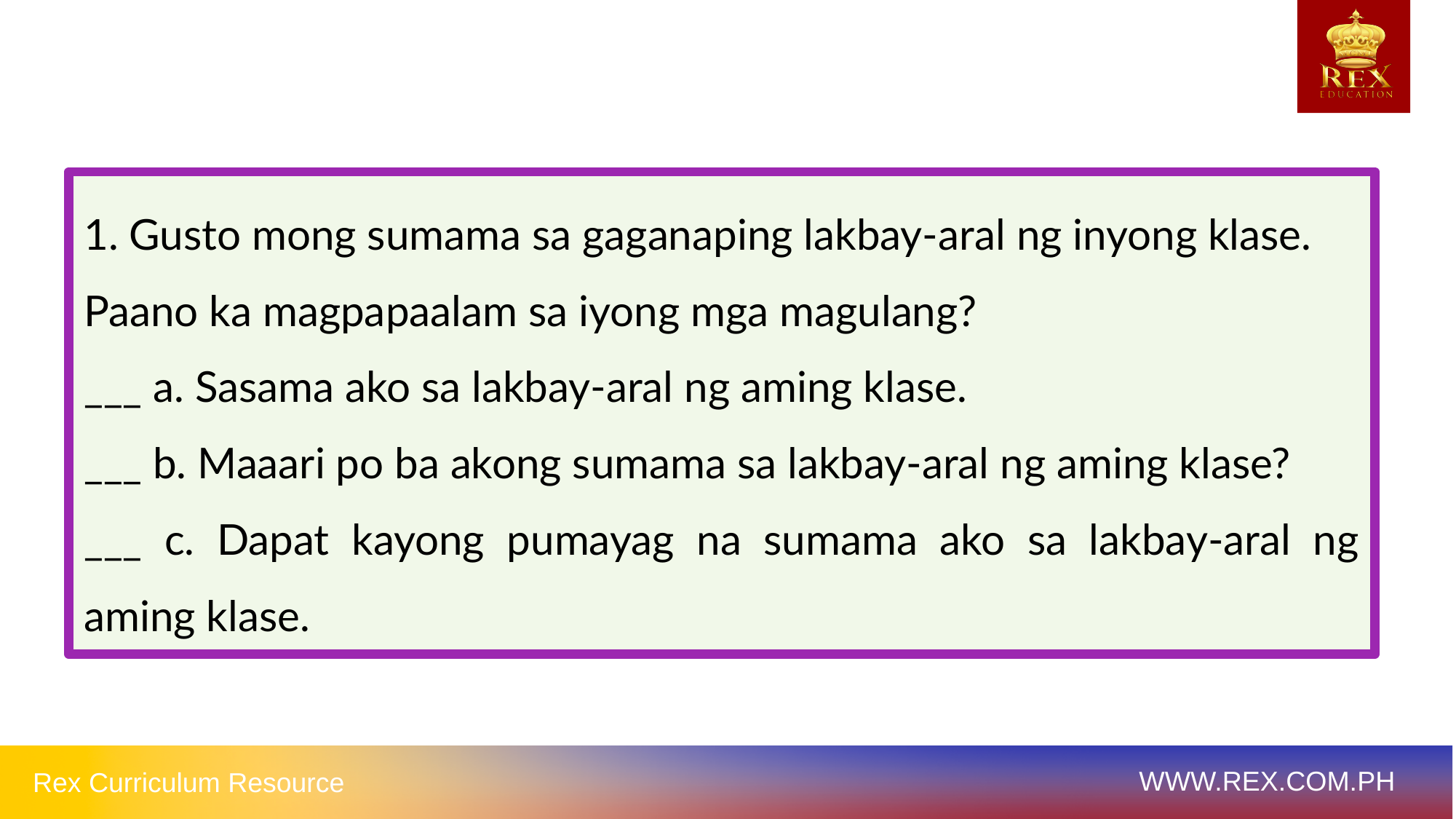

1. Gusto mong sumama sa gaganaping lakbay-aral ng inyong klase.
Paano ka magpapaalam sa iyong mga magulang?
___ a. Sasama ako sa lakbay-aral ng aming klase.
___ b. Maaari po ba akong sumama sa lakbay-aral ng aming klase?
___ c. Dapat kayong pumayag na sumama ako sa lakbay-aral ng aming klase.